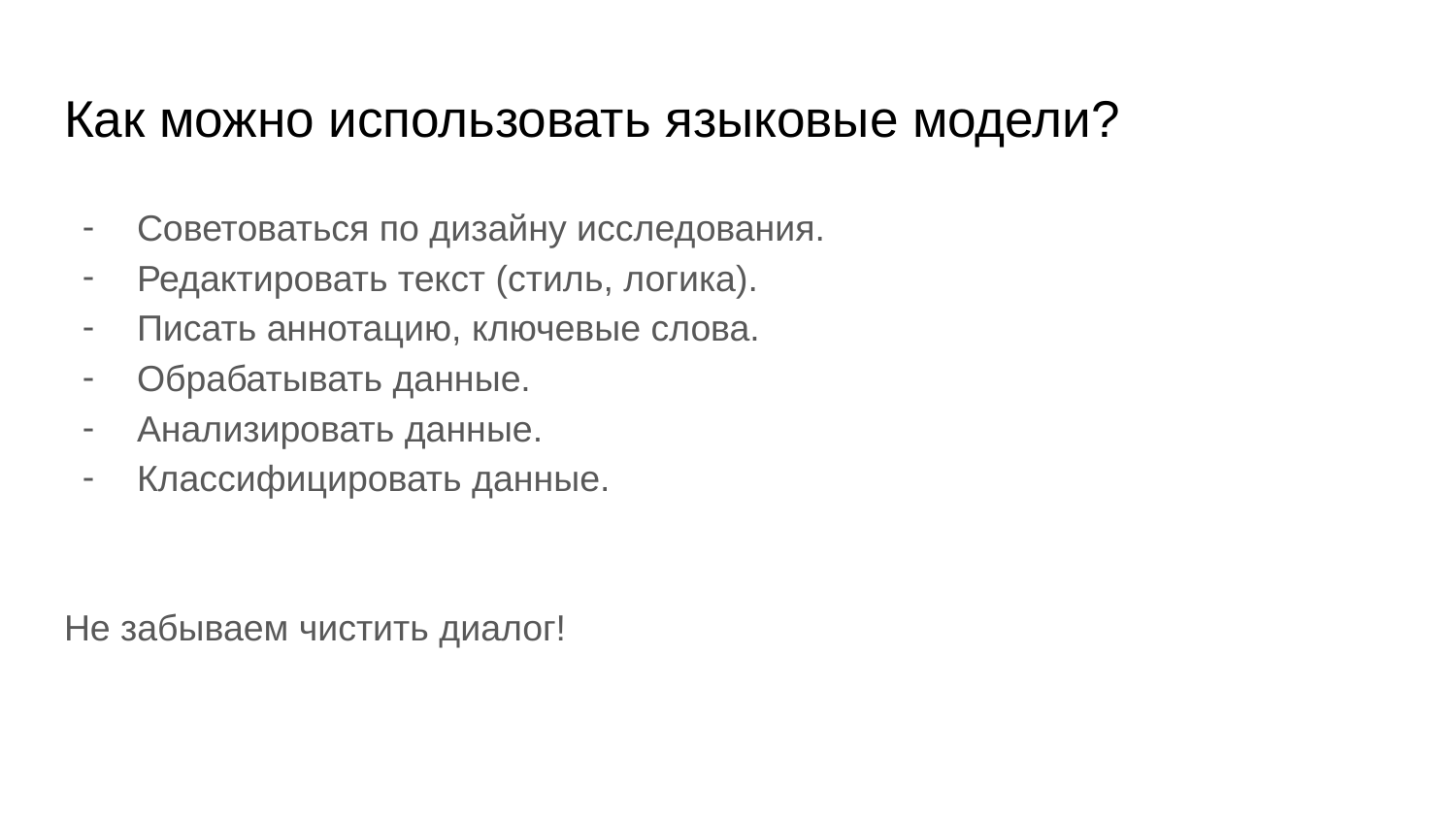

# Как можно использовать языковые модели?
Советоваться по дизайну исследования.
Редактировать текст (стиль, логика).
Писать аннотацию, ключевые слова.
Обрабатывать данные.
Анализировать данные.
Классифицировать данные.

Не забываем чистить диалог!